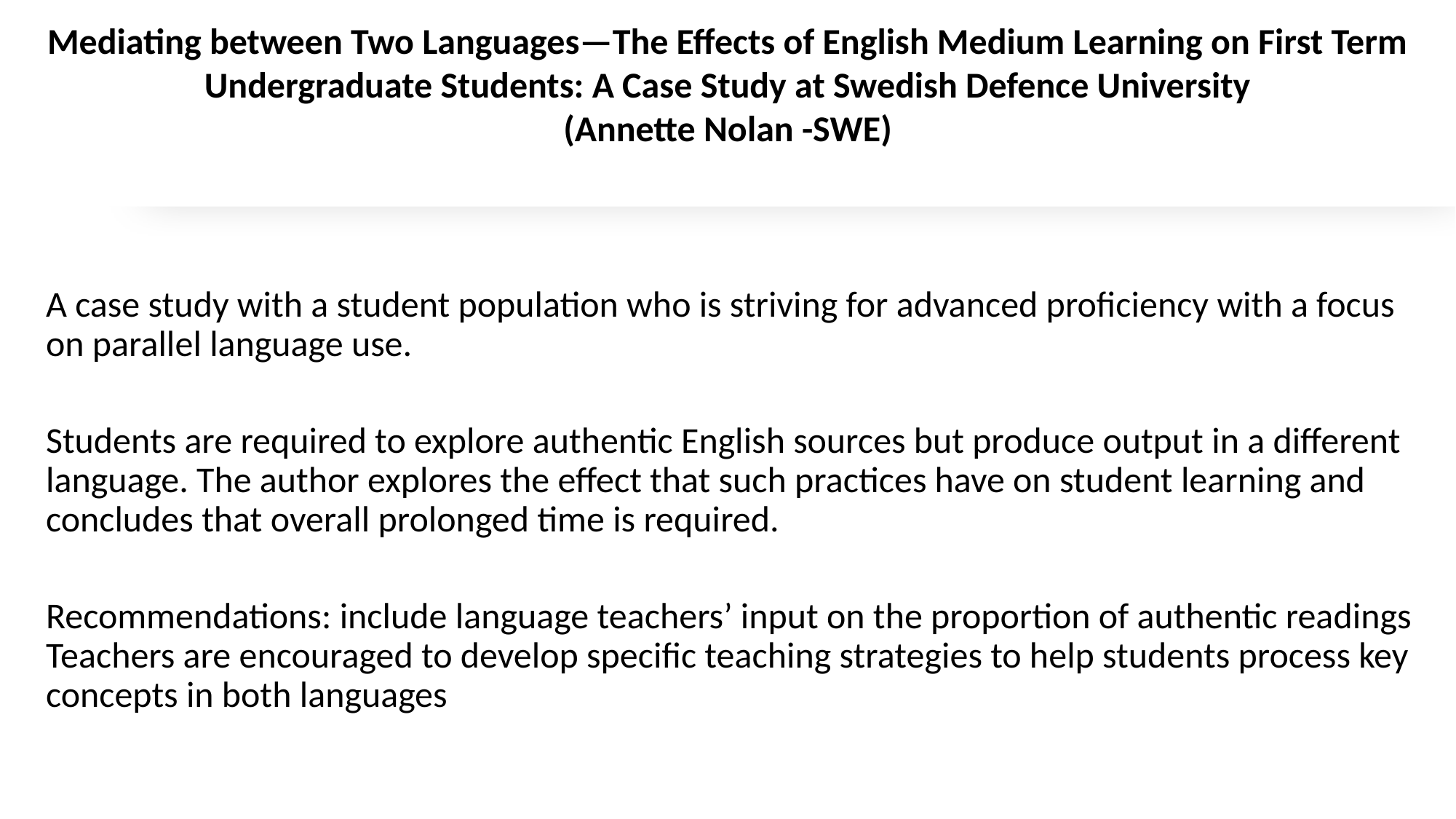

Mediating between Two Languages—The Effects of English Medium Learning on First Term Undergraduate Students: A Case Study at Swedish Defence University
(Annette Nolan -SWE)
A case study with a student population who is striving for advanced proficiency with a focus on parallel language use.

Students are required to explore authentic English sources but produce output in a different language. The author explores the effect that such practices have on student learning and concludes that overall prolonged time is required.

Recommendations: include language teachers’ input on the proportion of authentic readings Teachers are encouraged to develop specific teaching strategies to help students process key concepts in both languages